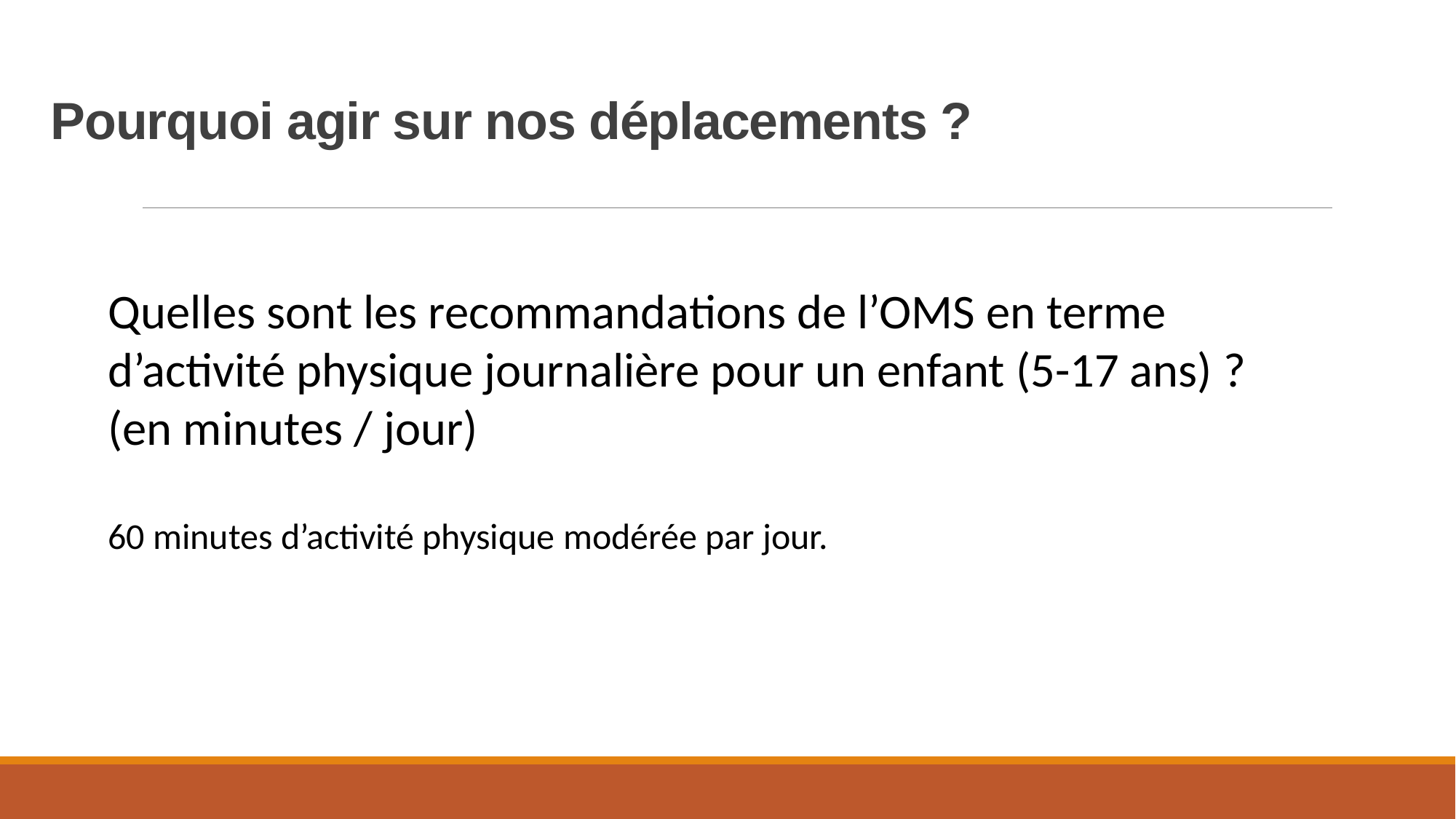

Pourquoi agir sur nos déplacements ?
Quelles sont les recommandations de l’OMS en terme d’activité physique journalière pour un enfant (5-17 ans) ? (en minutes / jour)

60 minutes d’activité physique modérée par jour.